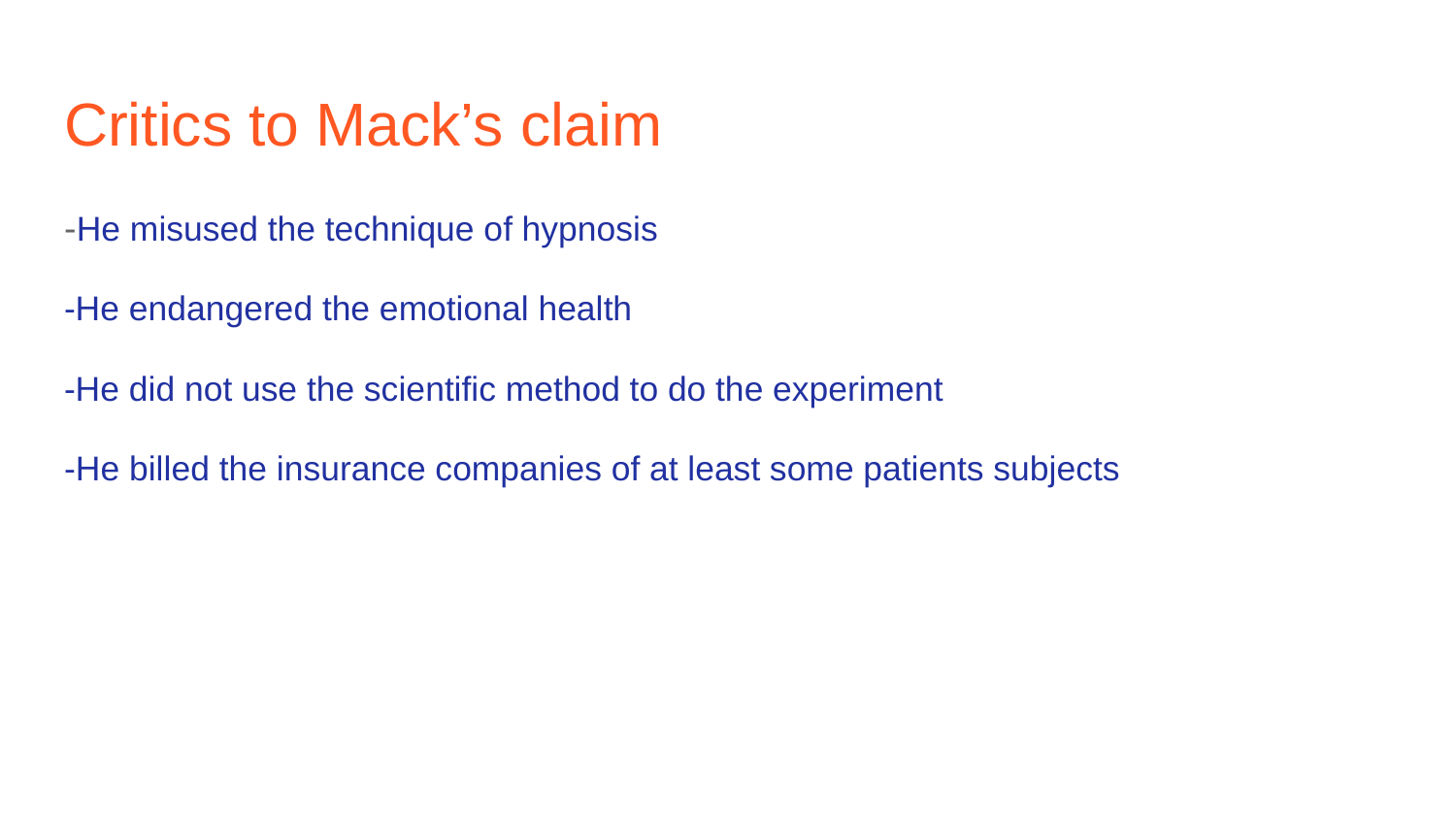

# Critics to Mack’s claim
-He misused the technique of hypnosis
-He endangered the emotional health
-He did not use the scientific method to do the experiment
-He billed the insurance companies of at least some patients subjects